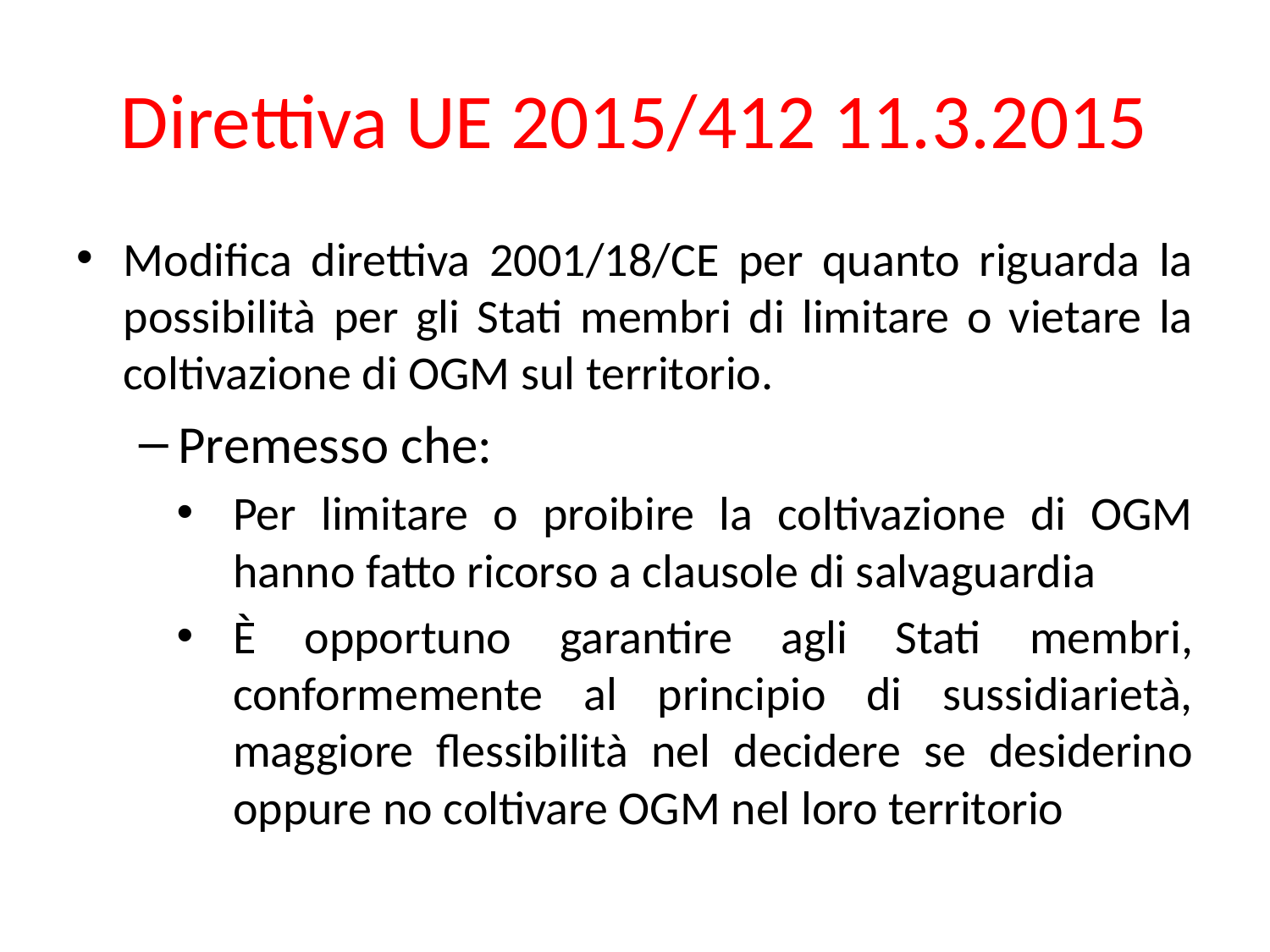

# Direttiva UE 2015/412 11.3.2015
Modifica direttiva 2001/18/CE per quanto riguarda la possibilità per gli Stati membri di limitare o vietare la coltivazione di OGM sul territorio.
Premesso che:
Per limitare o proibire la coltivazione di OGM hanno fatto ricorso a clausole di salvaguardia
È opportuno garantire agli Stati membri, conformemente al principio di sussidiarietà, maggiore flessibilità nel decidere se desiderino oppure no coltivare OGM nel loro territorio